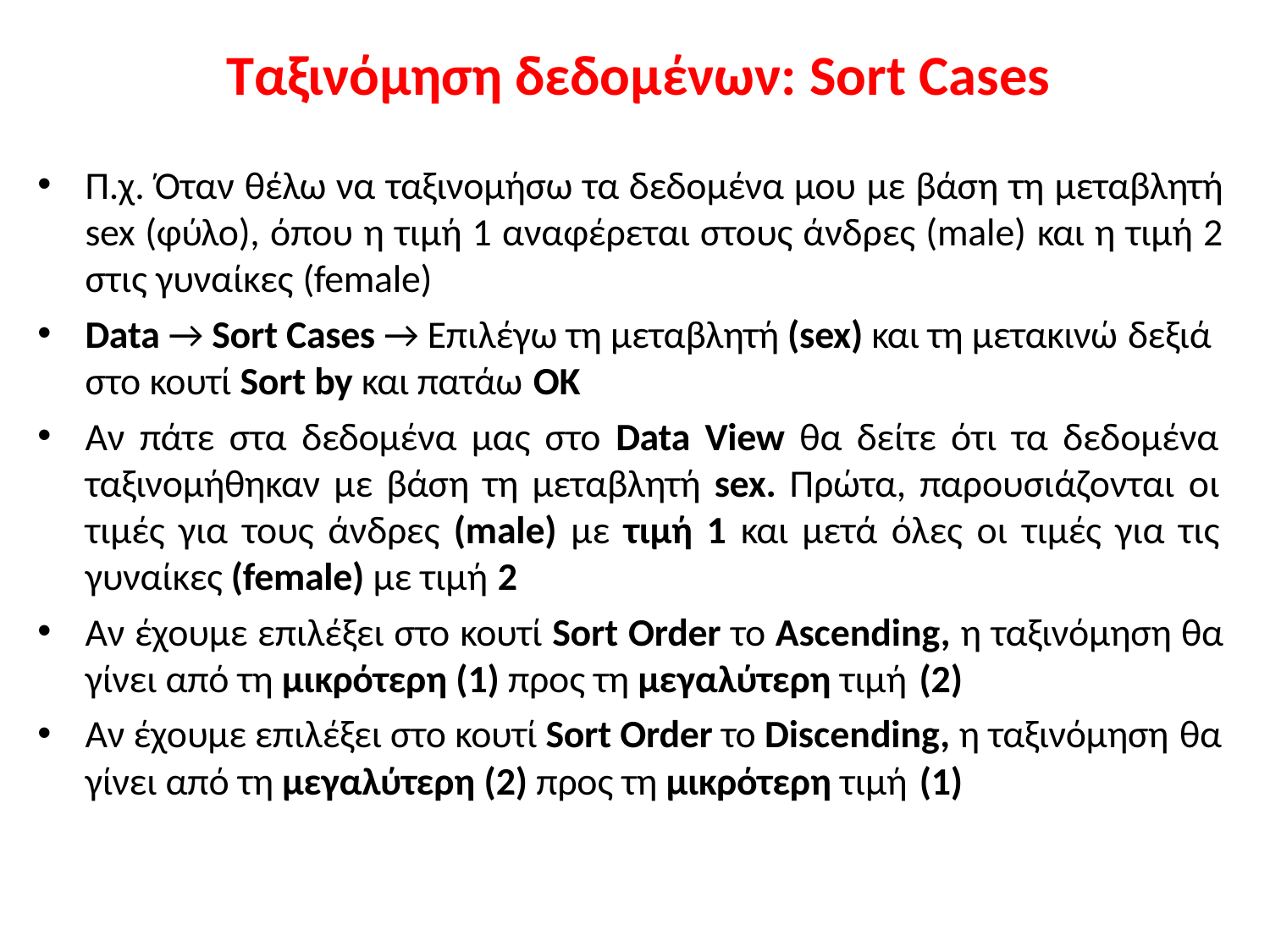

# Ταξινόμηση δεδομένων: Sort Cases
Π.χ. Όταν θέλω να ταξινομήσω τα δεδομένα μου με βάση τη μεταβλητή  sex (φύλο), όπου η τιμή 1 αναφέρεται στους άνδρες (male) και η τιμή 2  στις γυναίκες (female)
Data → Sort Cases → Επιλέγω τη μεταβλητή (sex) και τη μετακινώ δεξιά
στο κουτί Sort by και πατάω ΟΚ
Αν πάτε στα δεδομένα μας στο Data View θα δείτε ότι τα δεδομένα  ταξινομήθηκαν με βάση τη μεταβλητή sex. Πρώτα, παρουσιάζονται οι  τιμές για τους άνδρες (male) με τιμή 1 και μετά όλες οι τιμές για τις  γυναίκες (female) με τιμή 2
Αν έχουμε επιλέξει στο κουτί Sort Order το Ascending, η ταξινόμηση θα  γίνει από τη μικρότερη (1) προς τη μεγαλύτερη τιμή (2)
Αν έχουμε επιλέξει στο κουτί Sort Order το Discending, η ταξινόμηση θα
γίνει από τη μεγαλύτερη (2) προς τη μικρότερη τιμή (1)